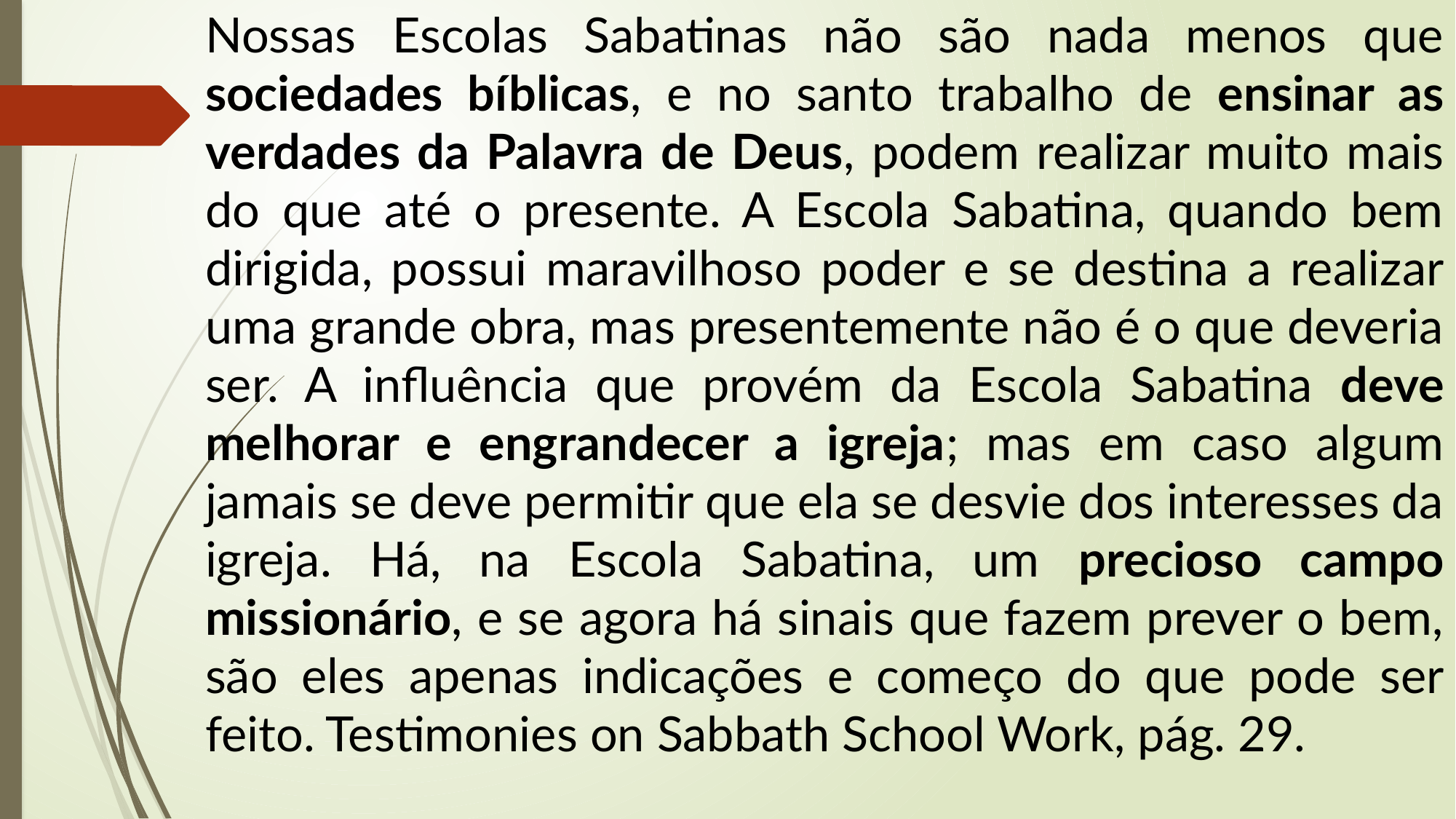

Nossas Escolas Sabatinas não são nada menos que sociedades bíblicas, e no santo trabalho de ensinar as verdades da Palavra de Deus, podem realizar muito mais do que até o presente. A Escola Sabatina, quando bem dirigida, possui maravilhoso poder e se destina a realizar uma grande obra, mas presentemente não é o que deveria ser. A influência que provém da Escola Sabatina deve melhorar e engrandecer a igreja; mas em caso algum jamais se deve permitir que ela se desvie dos interesses da igreja. Há, na Escola Sabatina, um precioso campo missionário, e se agora há sinais que fazem prever o bem, são eles apenas indicações e começo do que pode ser feito. Testimonies on Sabbath School Work, pág. 29.